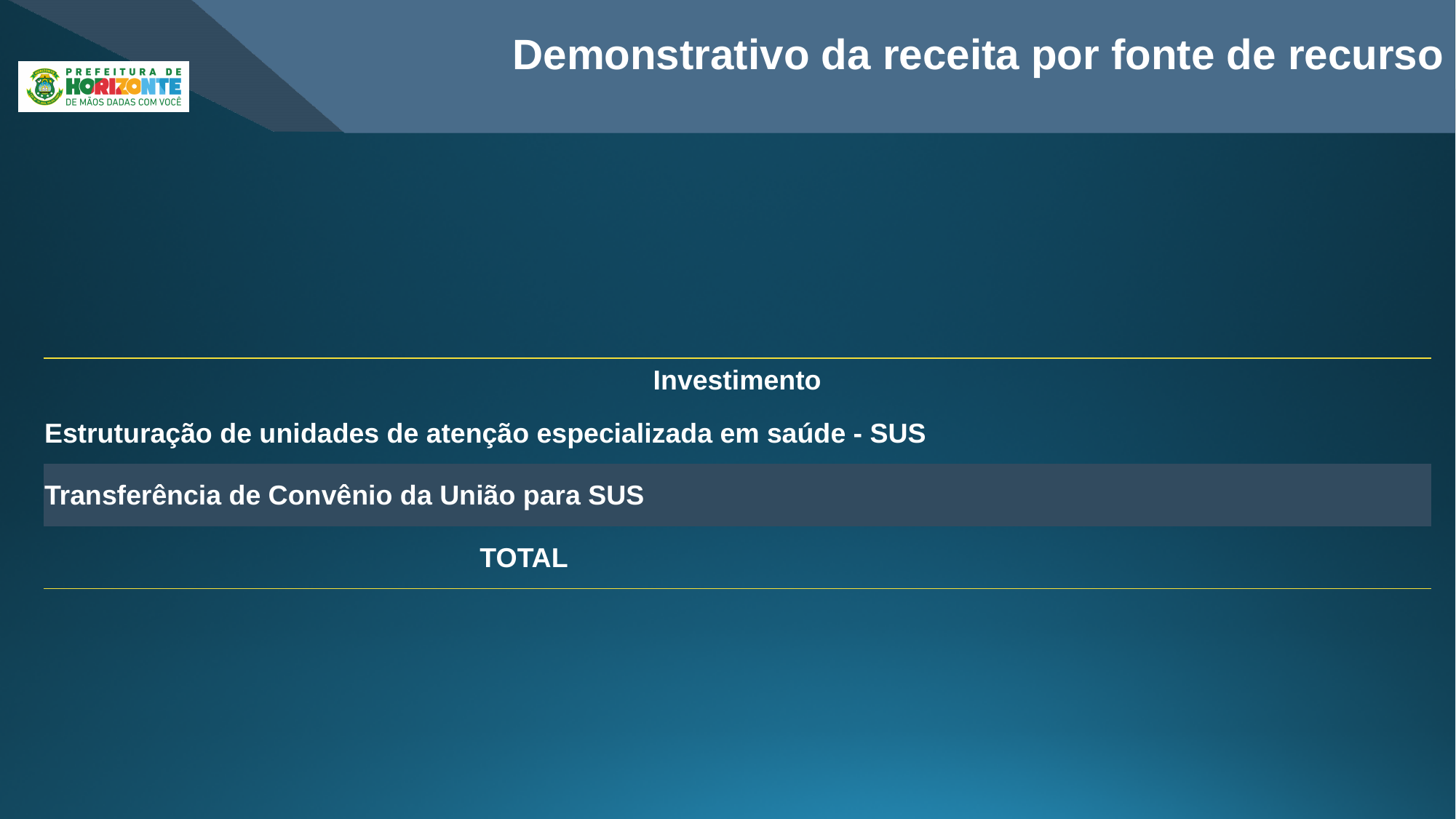

Demonstrativo da receita por fonte de recurso
| Investimento |  |
| --- | --- |
| Estruturação de unidades de atenção especializada em saúde - SUS |  |
| Transferência de Convênio da União para SUS |  |
| TOTAL |  |